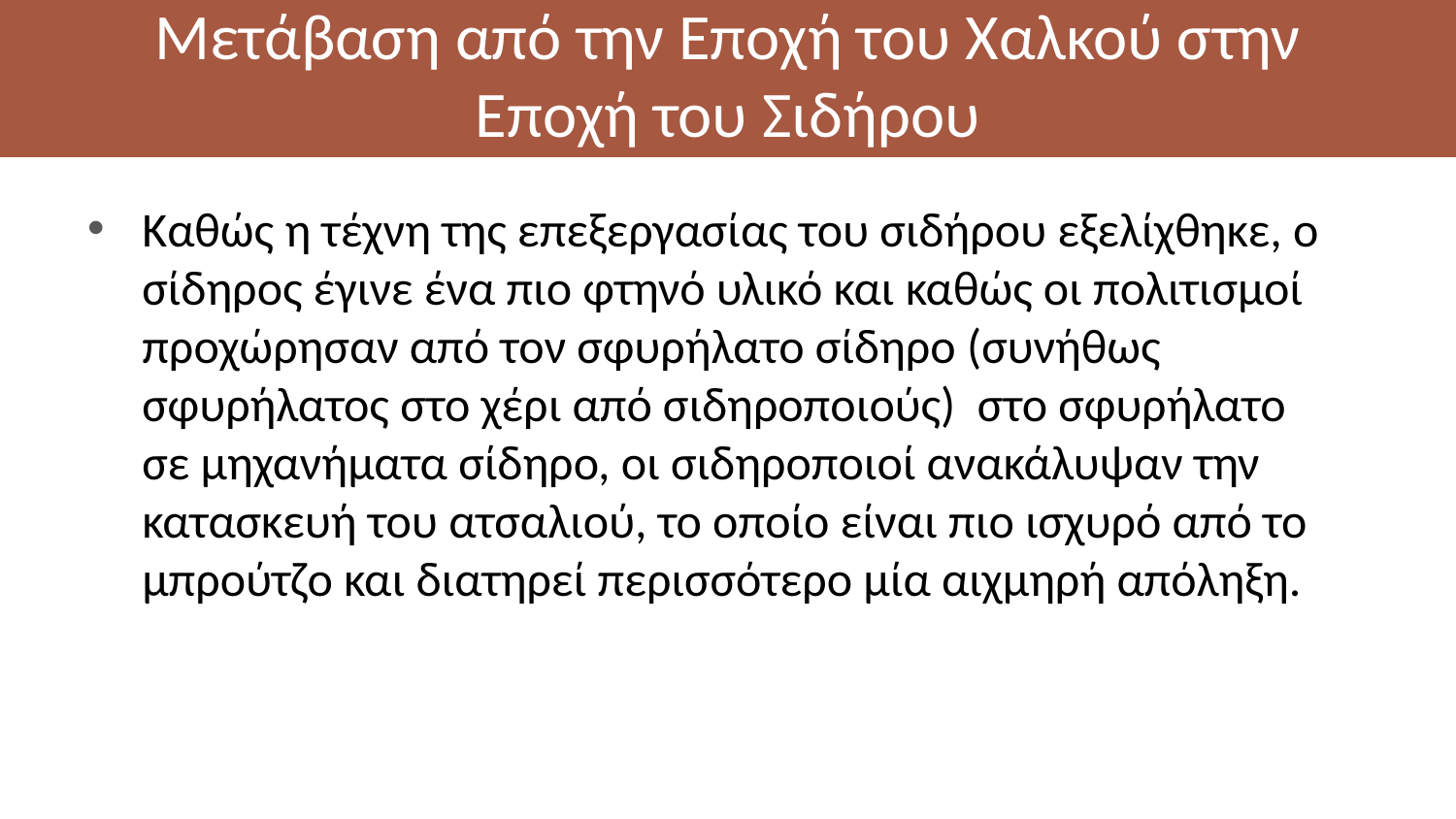

# Μετάβαση από την Εποχή του Χαλκού στην Εποχή του Σιδήρου
Καθώς η τέχνη της επεξεργασίας του σιδήρου εξελίχθηκε, ο σίδηρος έγινε ένα πιο φτηνό υλικό και καθώς οι πολιτισμοί προχώρησαν από τον σφυρήλατο σίδηρο (συνήθως σφυρήλατος στο χέρι από σιδηροποιούς)  στο σφυρήλατο  σε μηχανήματα σίδηρο, οι σιδηροποιοί ανακάλυψαν την κατασκευή του ατσαλιού, το οποίο είναι πιο ισχυρό από το μπρούτζο και διατηρεί περισσότερο μία αιχμηρή απόληξη.